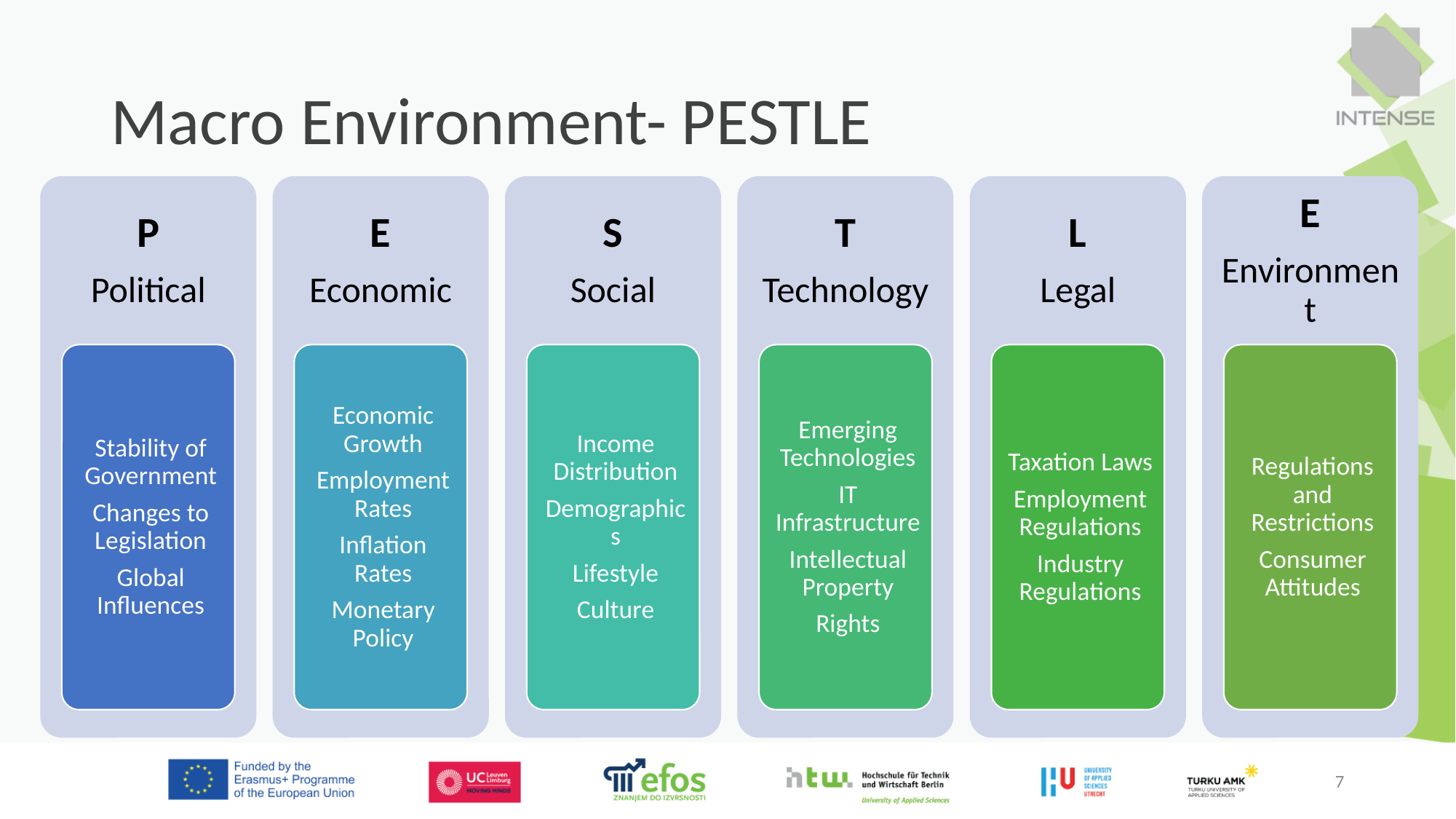

# Macro Environment- PESTLE
P
Political
Stability of Government
Changes to Legislation
Global Influences
E
Economic
Economic Growth
Employment Rates
Inflation Rates
Monetary Policy
S
Social
Income Distribution
Demographics
Lifestyle
Culture
T
Technology
Emerging Technologies
IT Infrastructure
Intellectual Property
Rights
L
Legal
Taxation Laws
Employment Regulations
Industry Regulations
E
Environment
Regulations and Restrictions
Consumer Attitudes
7